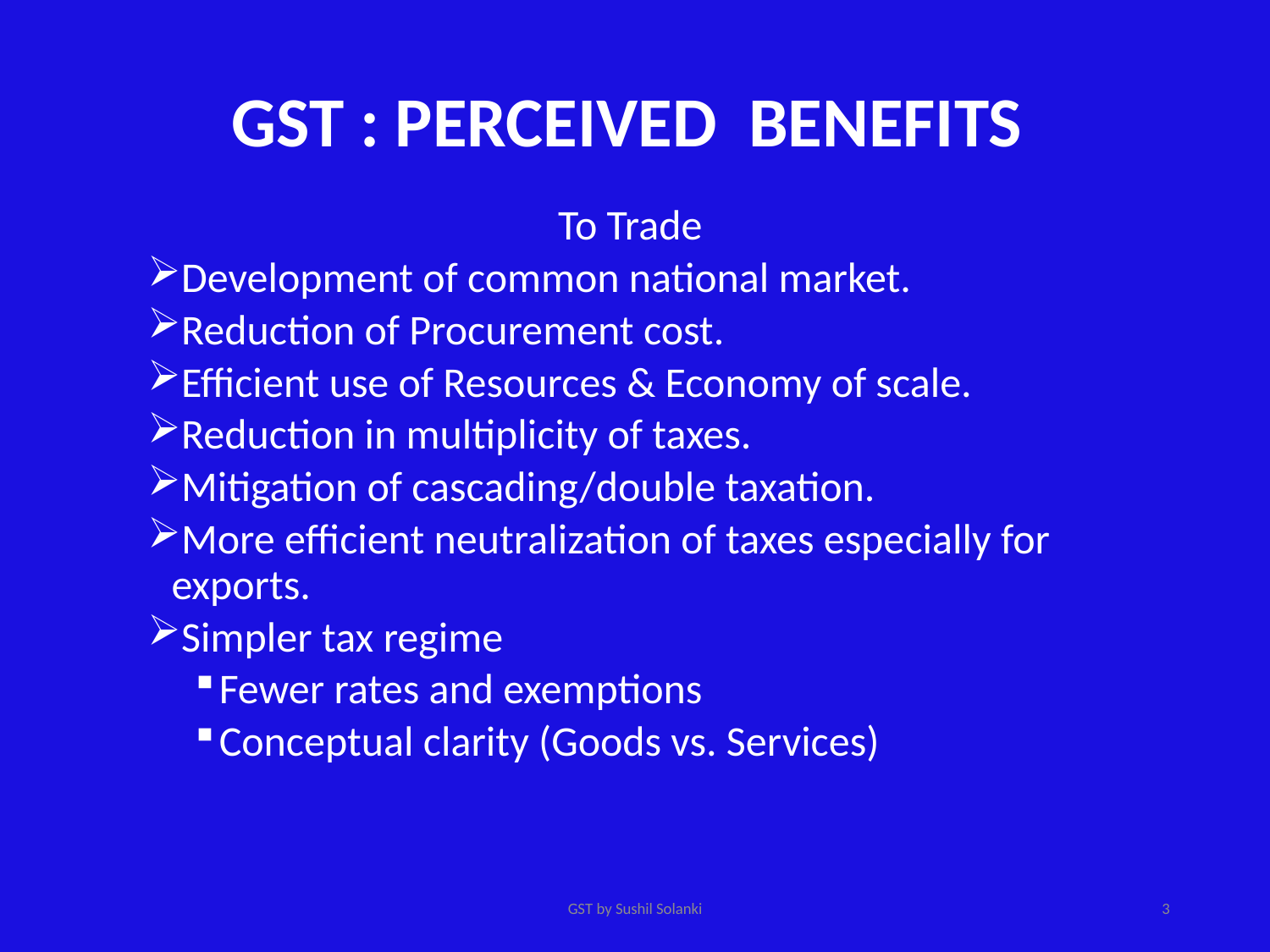

# GST : PERCEIVED  BENEFITS
To Trade
Development of common national market.
Reduction of Procurement cost.
Efficient use of Resources & Economy of scale.
Reduction in multiplicity of taxes.
Mitigation of cascading/double taxation.
More efficient neutralization of taxes especially for exports.
Simpler tax regime
Fewer rates and exemptions
Conceptual clarity (Goods vs. Services)
GST by Sushil Solanki
3